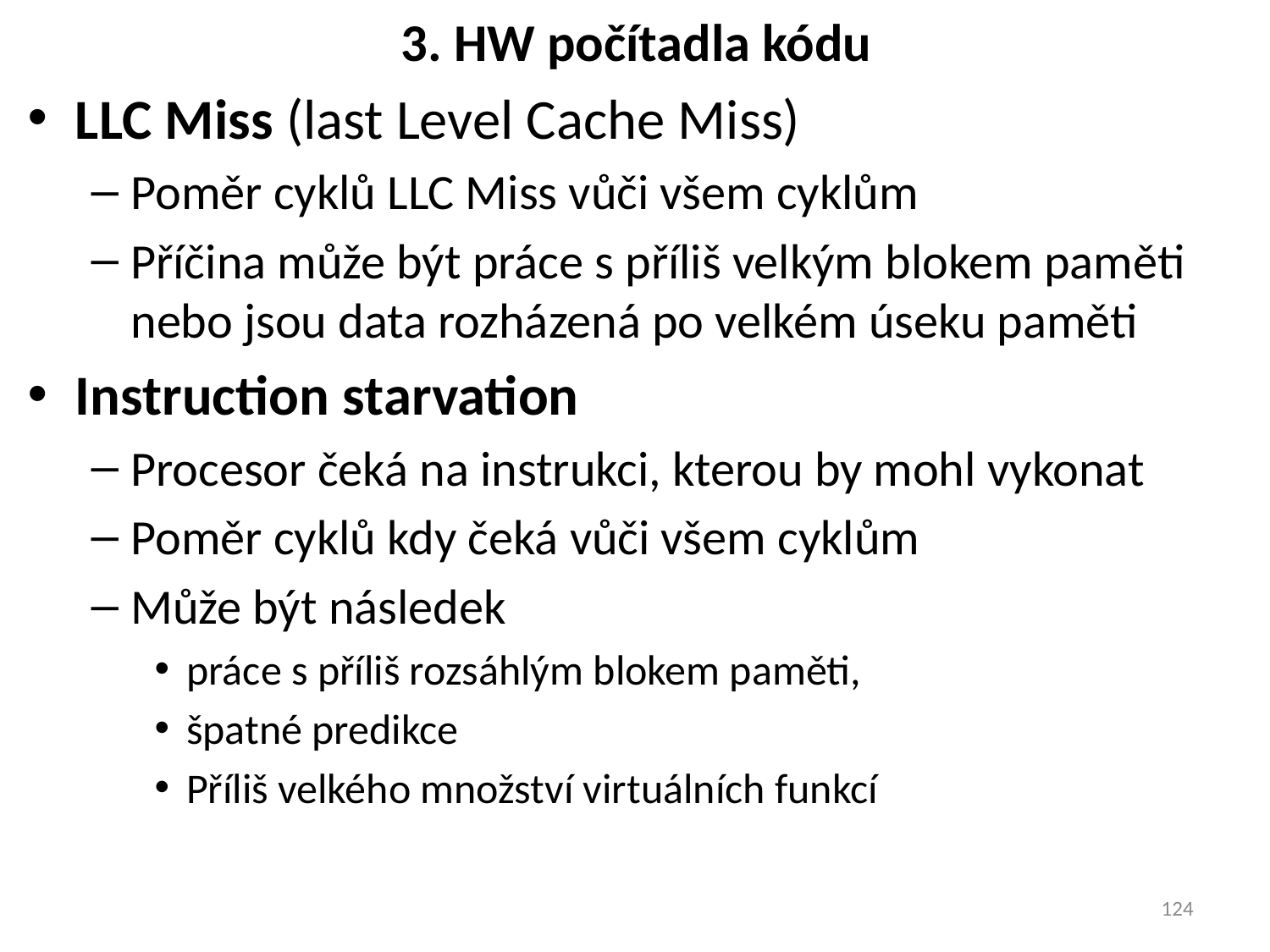

# 3. HW počítadla kódu
LLC Miss (last Level Cache Miss)
Poměr cyklů LLC Miss vůči všem cyklům
Příčina může být práce s příliš velkým blokem paměti nebo jsou data rozházená po velkém úseku paměti
Instruction starvation
Procesor čeká na instrukci, kterou by mohl vykonat
Poměr cyklů kdy čeká vůči všem cyklům
Může být následek
práce s příliš rozsáhlým blokem paměti,
špatné predikce
Příliš velkého množství virtuálních funkcí
124